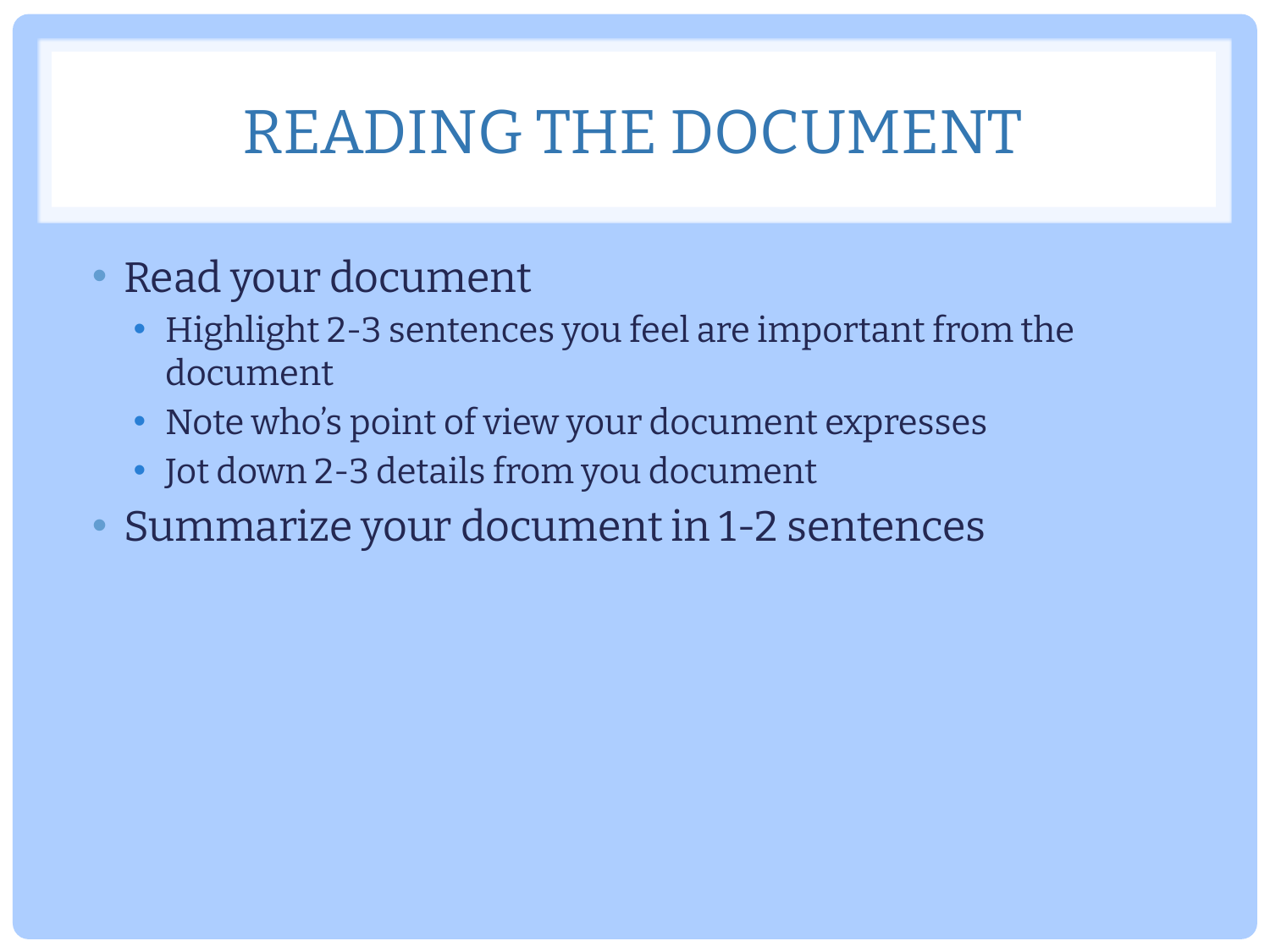

# Reading the Document
Read your document
Highlight 2-3 sentences you feel are important from the document
Note who’s point of view your document expresses
Jot down 2-3 details from you document
Summarize your document in 1-2 sentences